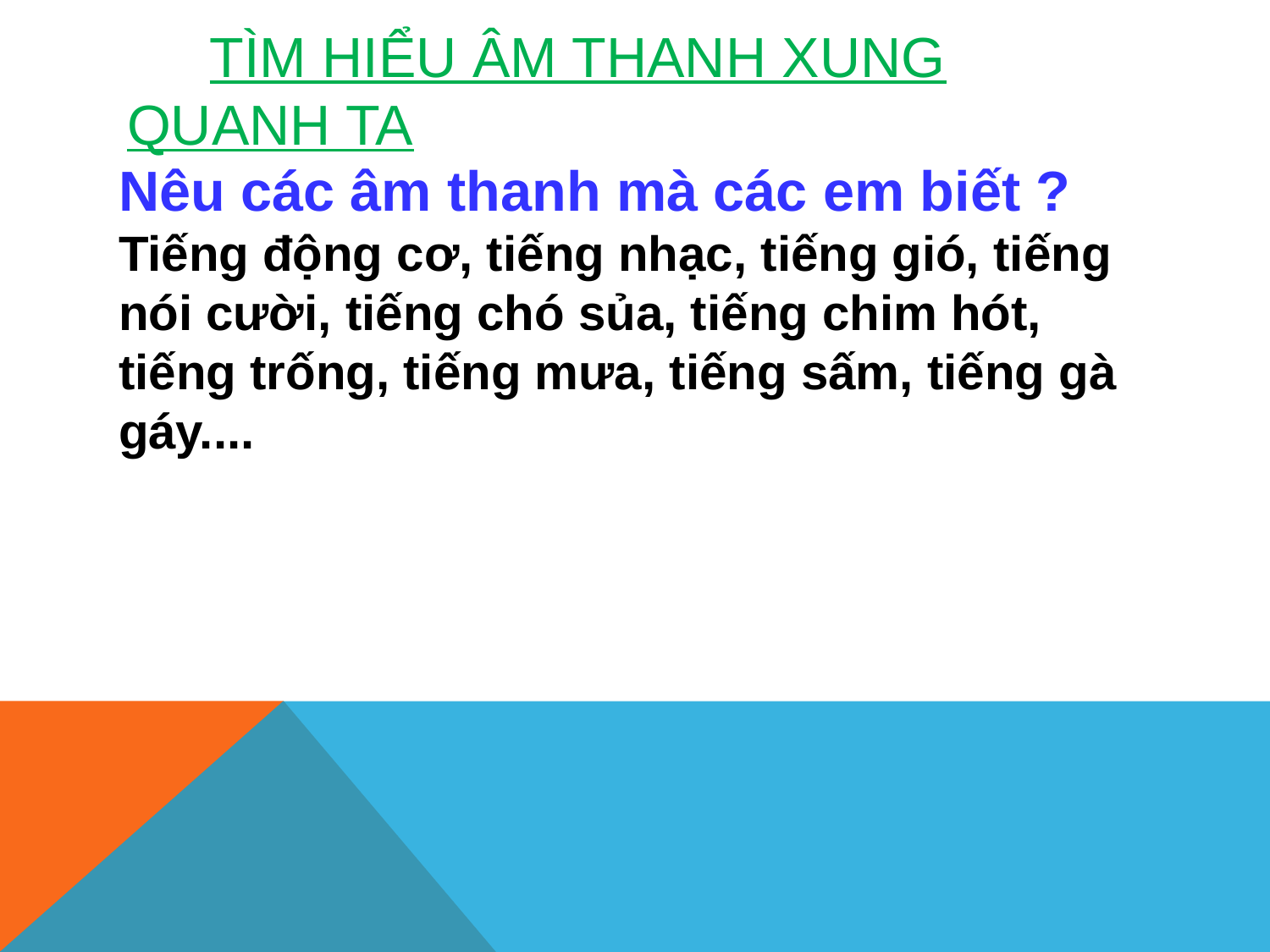

# Tìm hiểu âm thanh xung quanh ta
Nêu các âm thanh mà các em biết ?
Tiếng động cơ, tiếng nhạc, tiếng gió, tiếng nói cười, tiếng chó sủa, tiếng chim hót, tiếng trống, tiếng mưa, tiếng sấm, tiếng gà gáy....